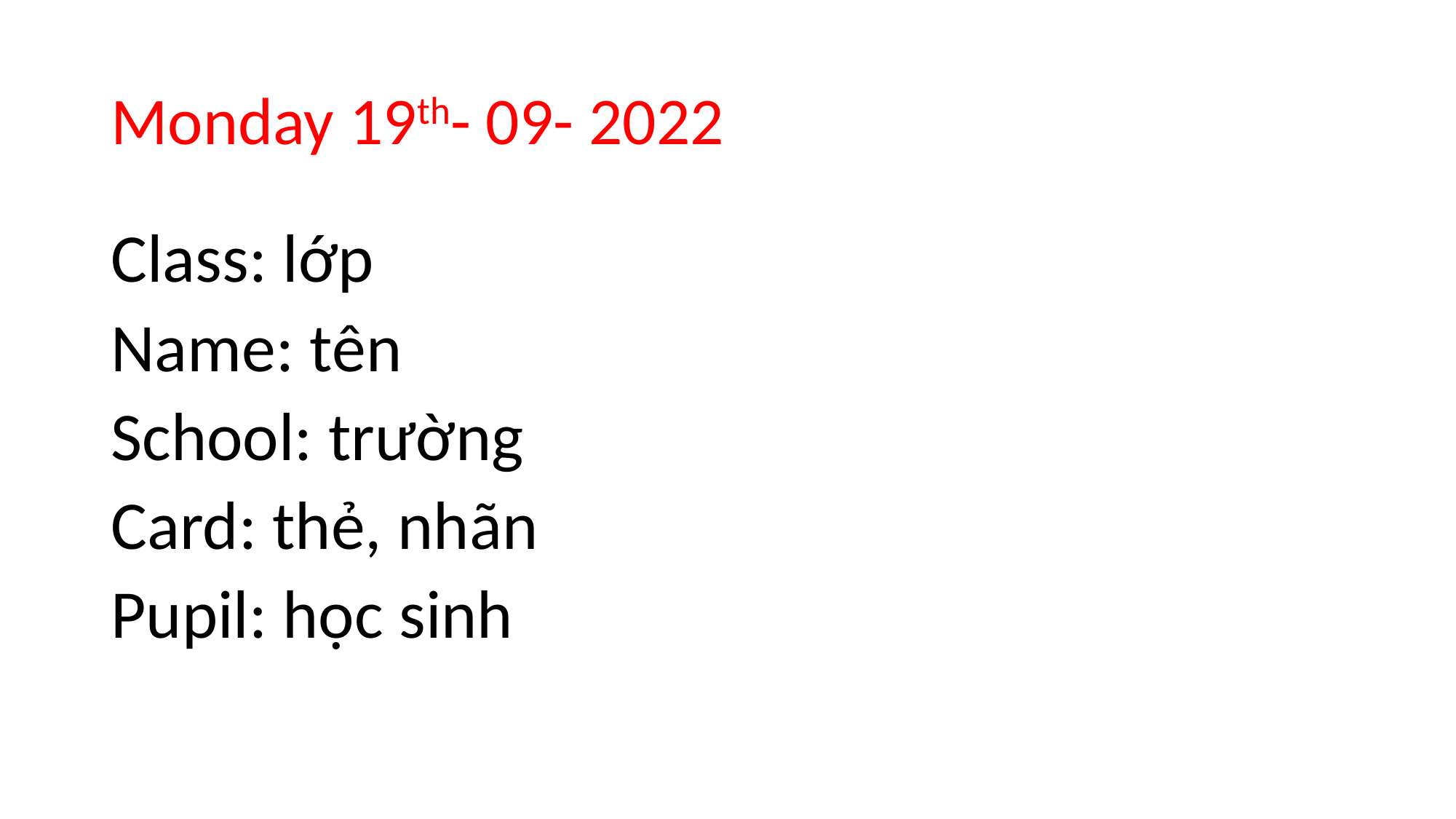

# Monday 19th- 09- 2022
Class: lớp
Name: tên
School: trường
Card: thẻ, nhãn
Pupil: học sinh